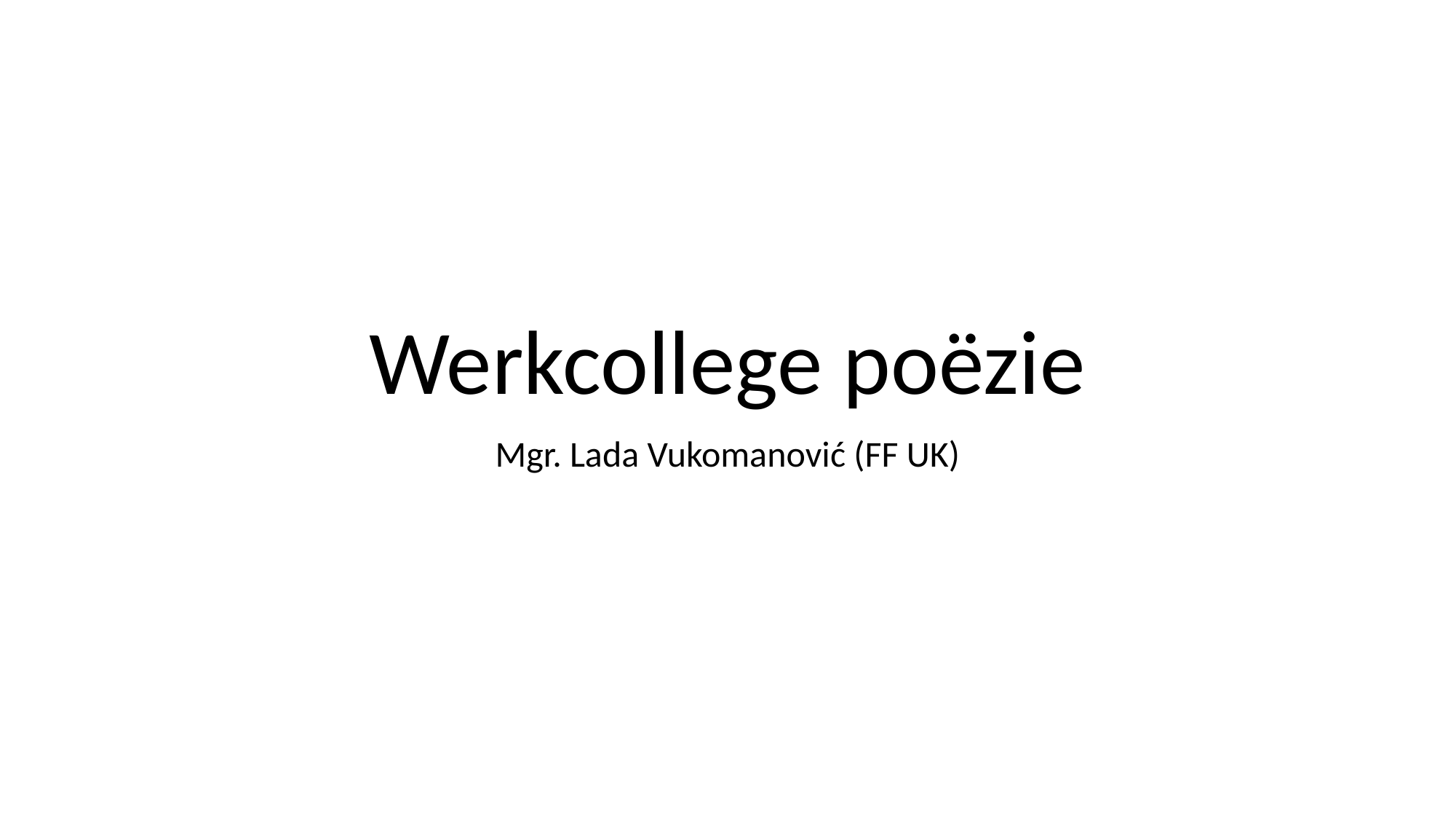

# Werkcollege poëzie
Mgr. Lada Vukomanović (FF UK)